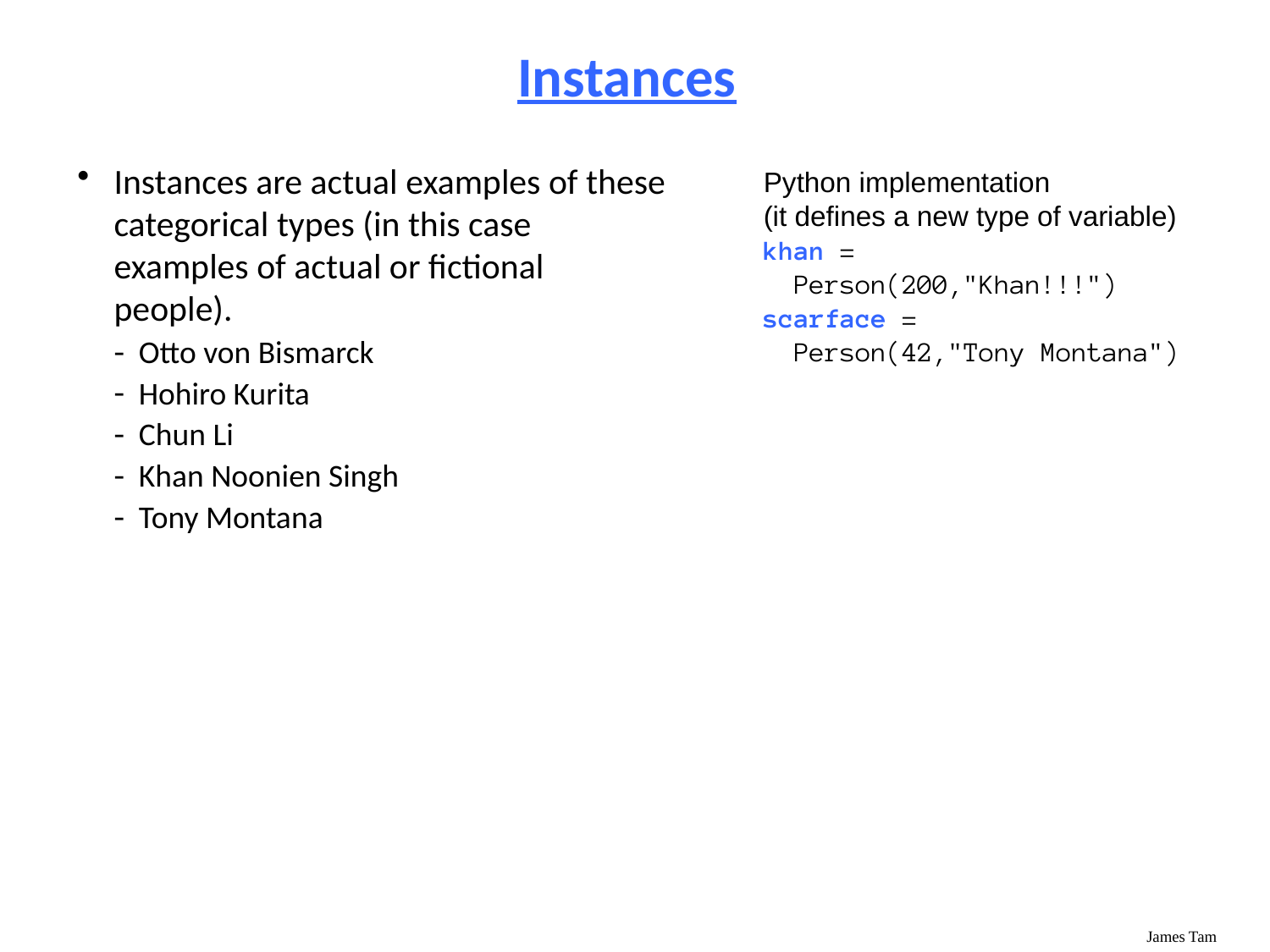

# Instances
Instances are actual examples of these categorical types (in this case examples of actual or fictional people).
Otto von Bismarck
Hohiro Kurita
Chun Li
Khan Noonien Singh
Tony Montana

Python implementation
(it defines a new type of variable)
khan =
  Person(200,"Khan!!!")
scarface =
  Person(42,"Tony Montana")